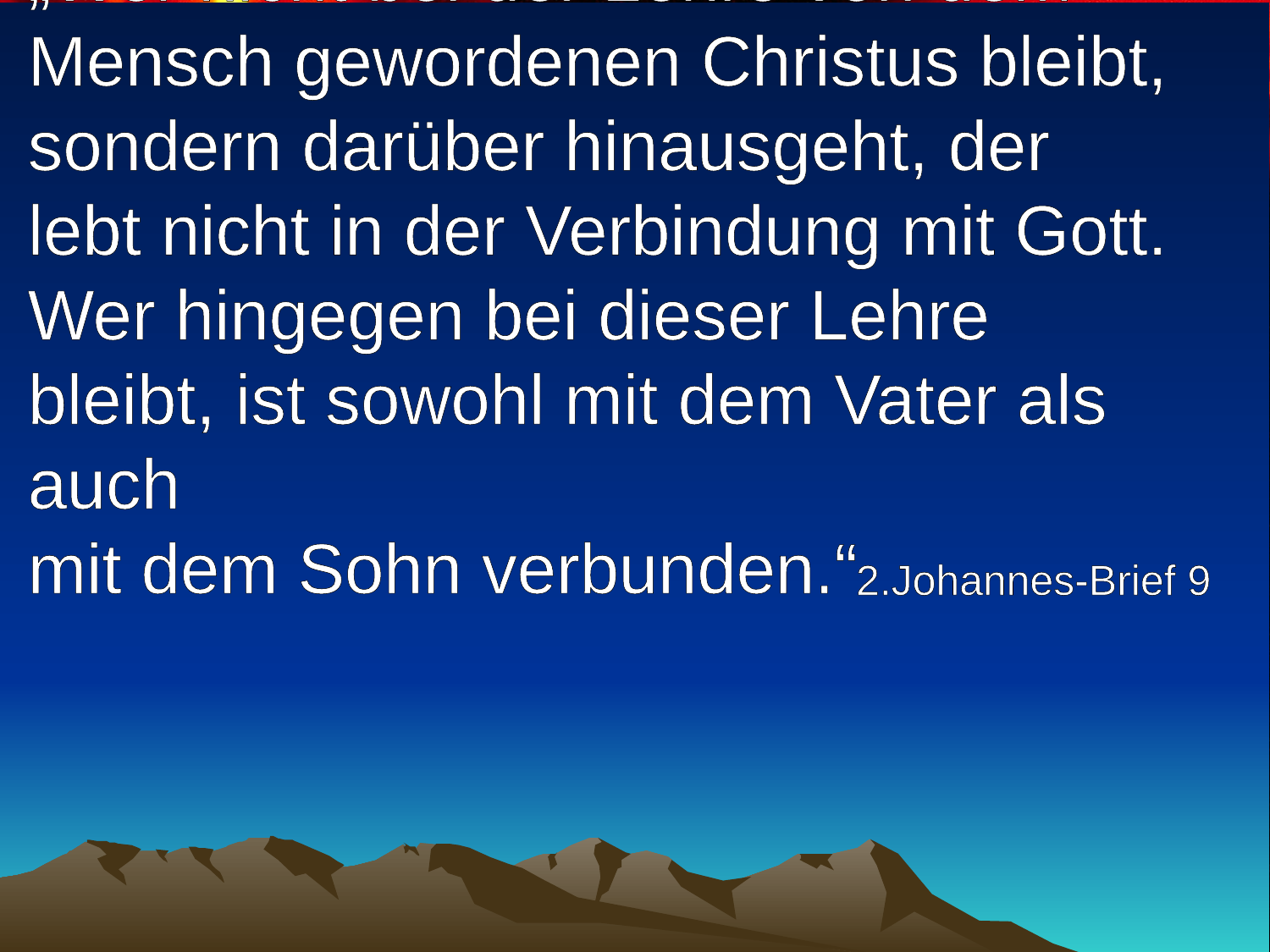

# „Wer nicht bei der Lehre von dem Mensch gewordenen Christus bleibt, sondern darüber hinausgeht, der lebt nicht in der Verbindung mit Gott. Wer hingegen bei dieser Lehre bleibt, ist sowohl mit dem Vater als auch mit dem Sohn verbunden.“
2.Johannes-Brief 9